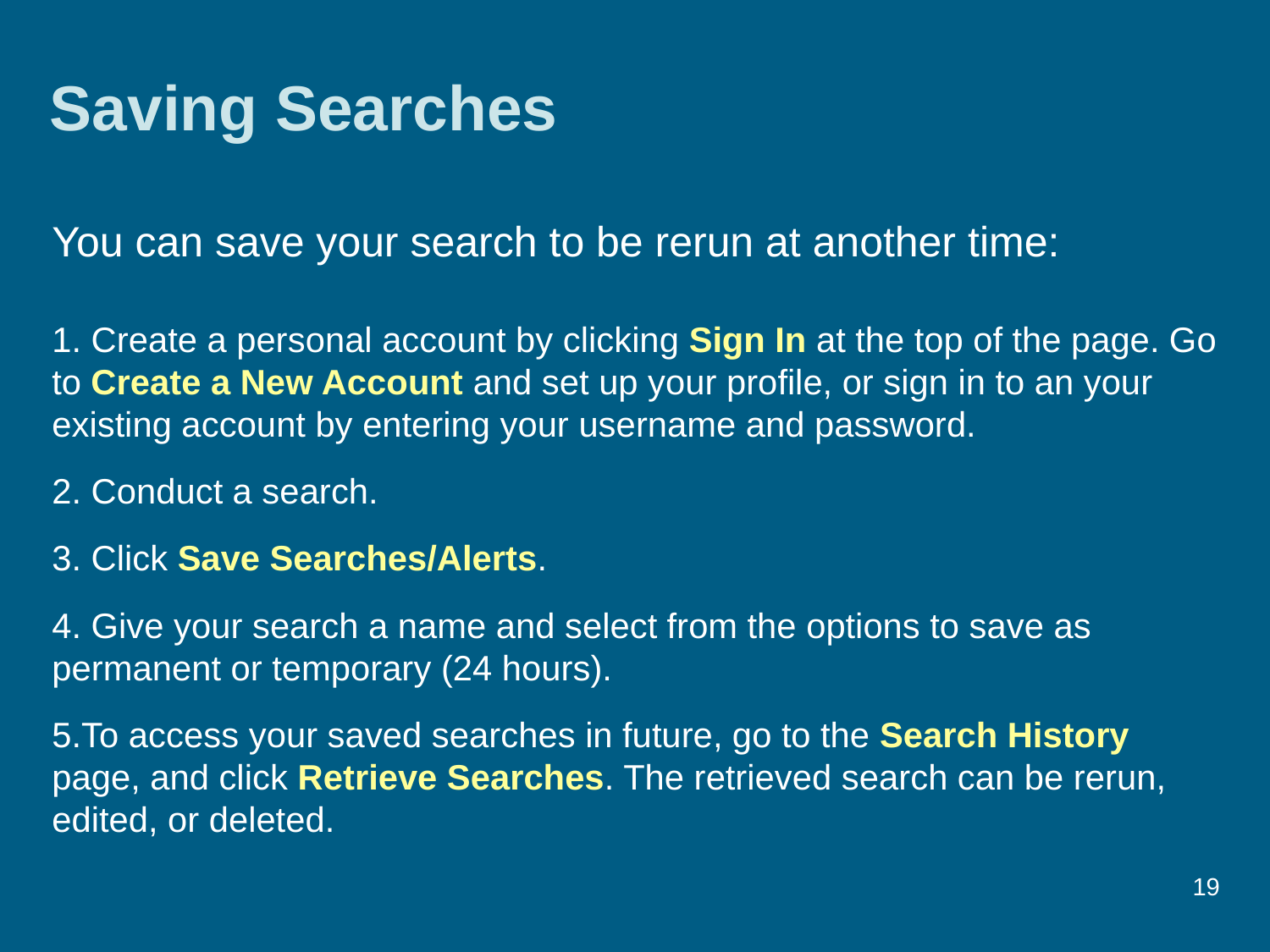

# Saving Searches
You can save your search to be rerun at another time:

1. Create a personal account by clicking Sign In at the top of the page. Go to Create a New Account and set up your profile, or sign in to an your existing account by entering your username and password.
2. Conduct a search.
3. Click Save Searches/Alerts.
4. Give your search a name and select from the options to save as  permanent or temporary (24 hours).
5.To access your saved searches in future, go to the Search History page, and click Retrieve Searches. The retrieved search can be rerun, edited, or deleted.
19